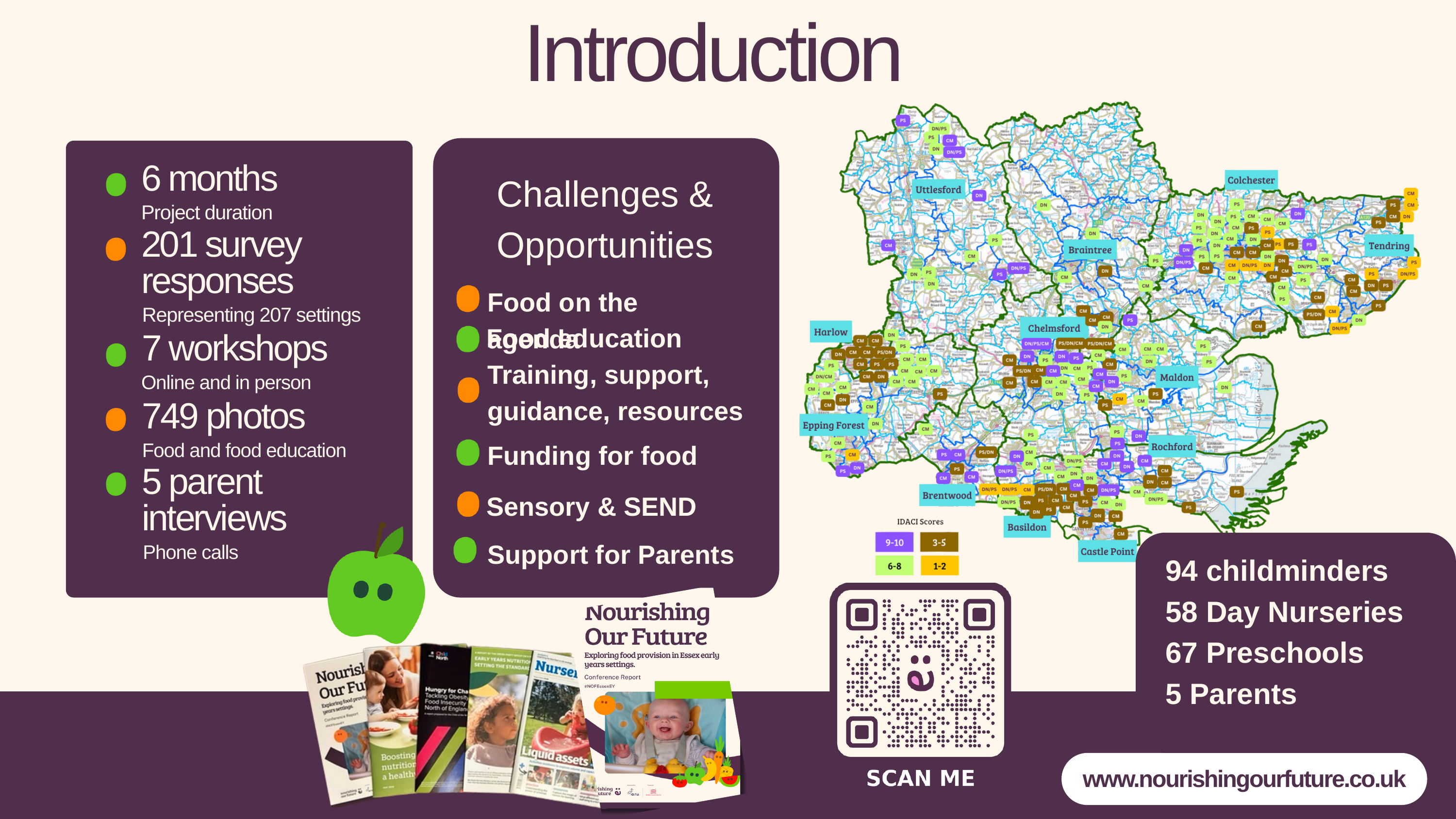

Introduction

Challenges & Opportunities
Food on the agenda

Food education

Training, support, guidance, resources

Funding for food

Sensory & SEND

Support for Parents

6 months

Project duration
201 survey responses

Representing 207 settings
7 workshops

Online and in person
749 photos

Food and food education
5 parent interviews

Phone calls

94 childminders
58 Day Nurseries
67 Preschools
5 Parents

www.nourishingourfuture.co.uk